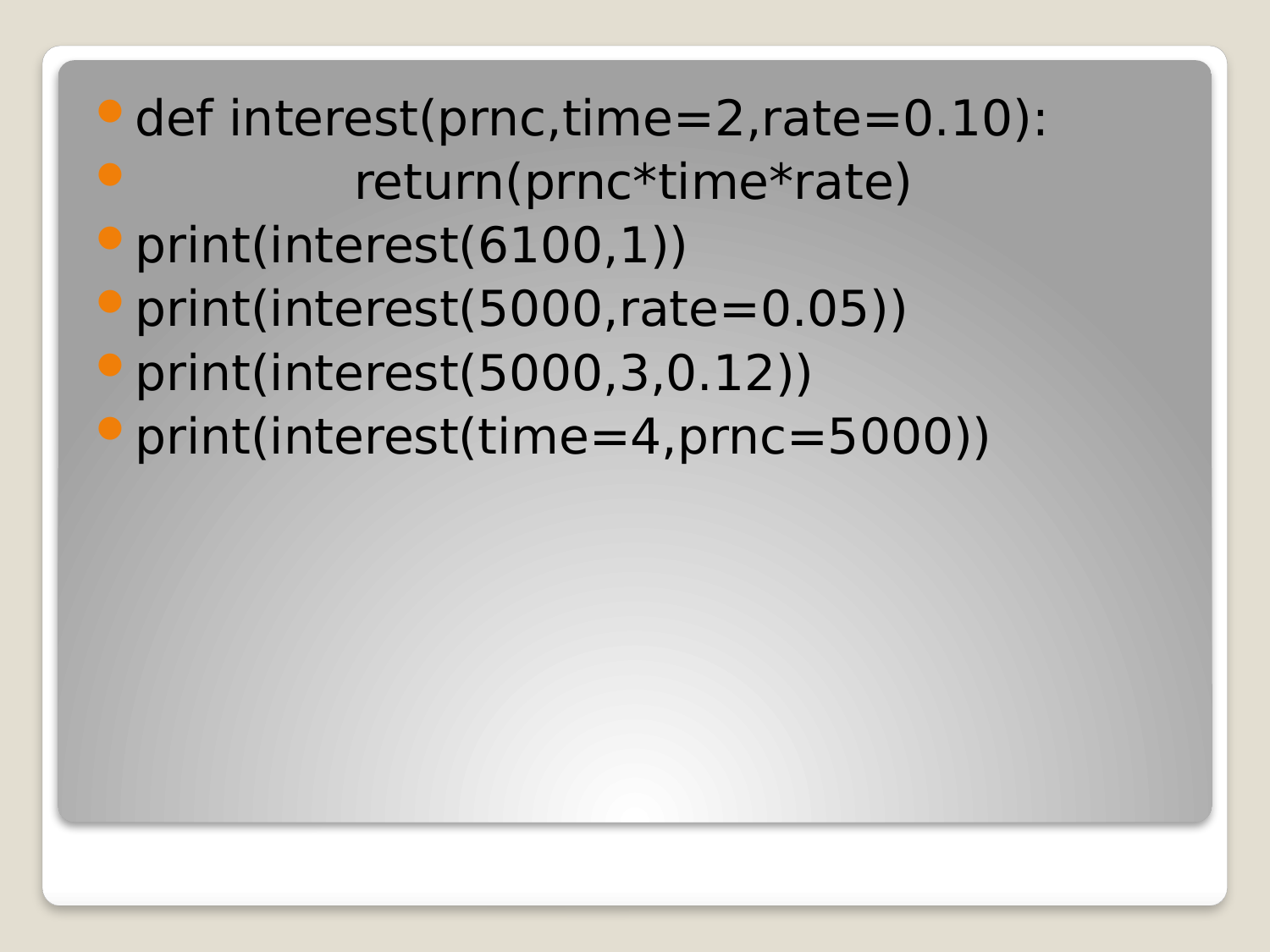

def interest(prnc,time=2,rate=0.10):
              return(prnc*time*rate)
print(interest(6100,1))
print(interest(5000,rate=0.05))
print(interest(5000,3,0.12))
print(interest(time=4,prnc=5000))
#